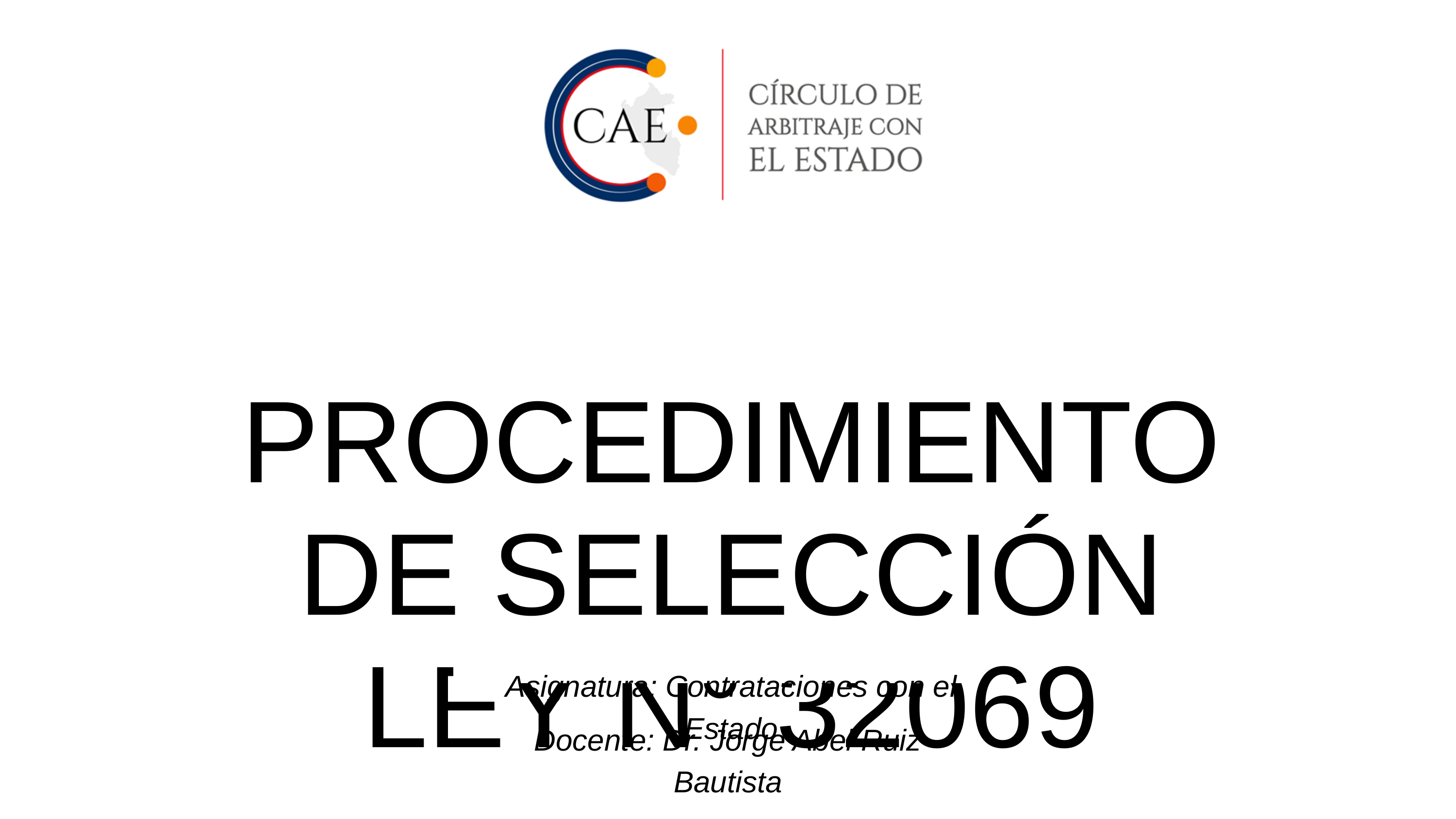

PROCEDIMIENTO DE SELECCIÓN
LEY N° 32069

Asignatura: Contrataciones con el Estado
Docente: Dr. Jorge Abel Ruiz Bautista